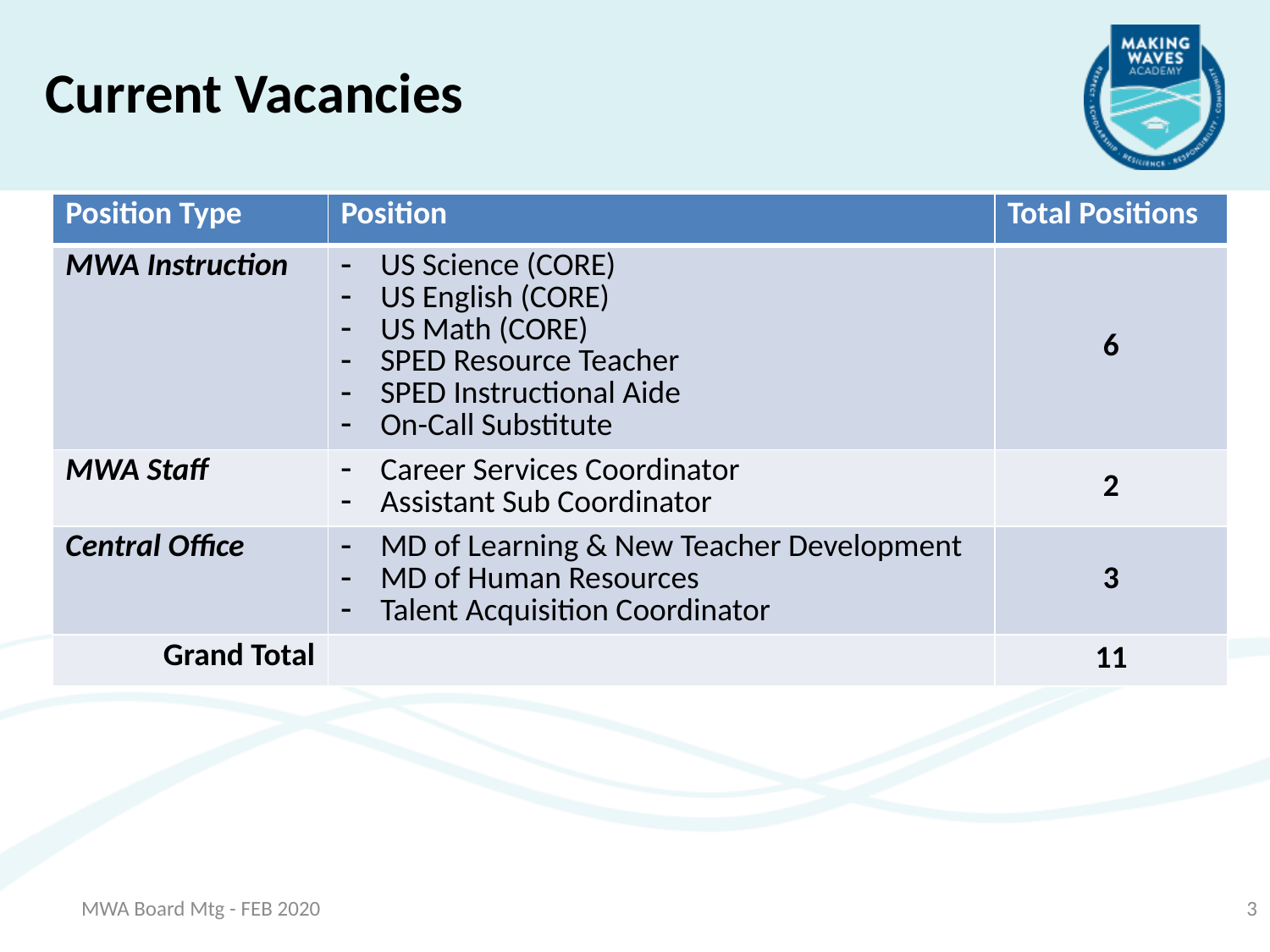

Current Vacancies
| Position Type | Position | Total Positions |
| --- | --- | --- |
| MWA Instruction | US Science (CORE) US English (CORE) US Math (CORE) SPED Resource Teacher SPED Instructional Aide On-Call Substitute | 6 |
| MWA Staff | Career Services Coordinator Assistant Sub Coordinator | 2 |
| Central Office | MD of Learning & New Teacher Development MD of Human Resources Talent Acquisition Coordinator | 3 |
| Grand Total |  | 11 |

MWA Board Mtg - FEB 2020
3